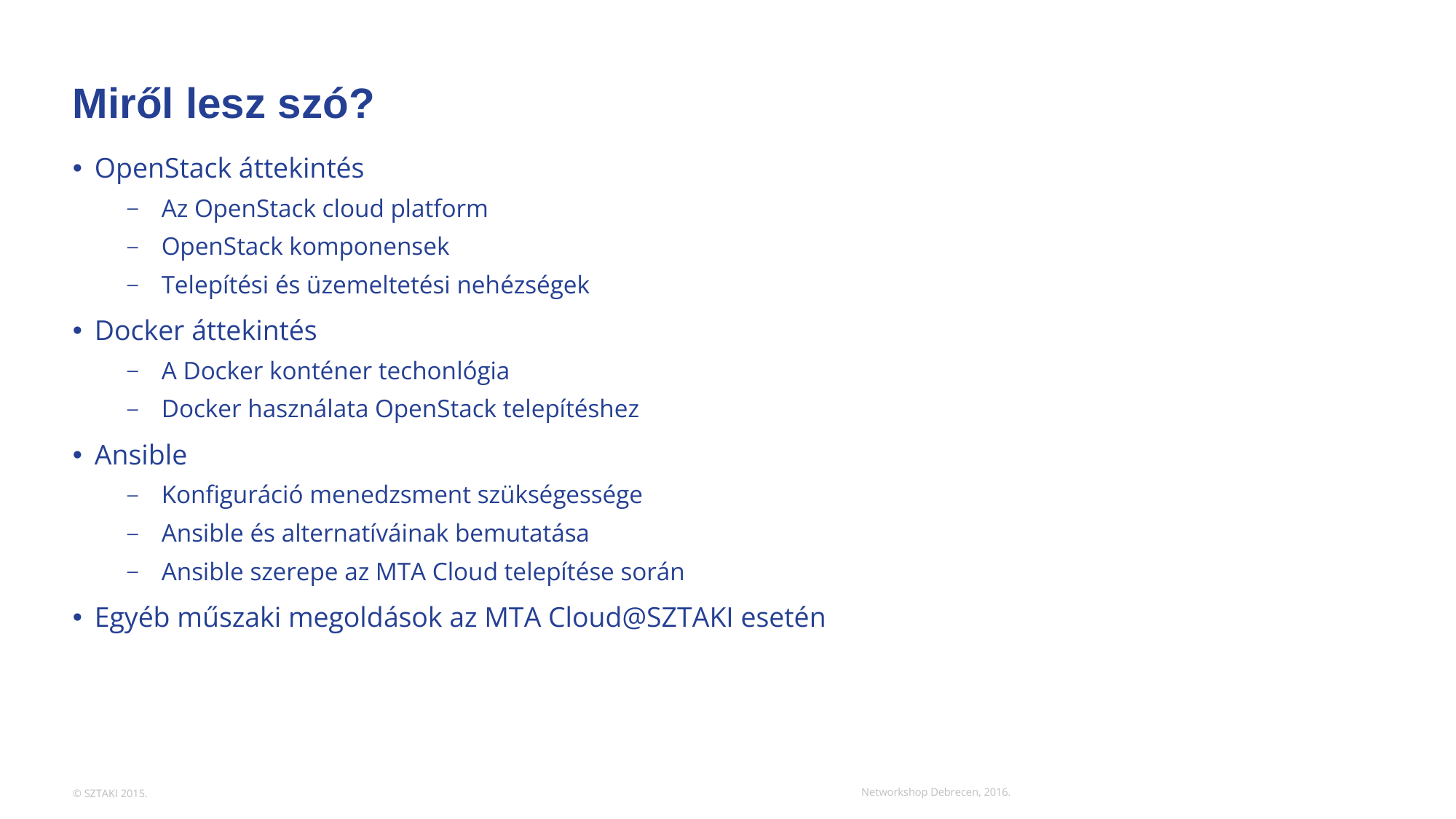

# Miről lesz szó?
OpenStack áttekintés
Az OpenStack cloud platform
OpenStack komponensek
Telepítési és üzemeltetési nehézségek
Docker áttekintés
A Docker konténer techonlógia
Docker használata OpenStack telepítéshez
Ansible
Konfiguráció menedzsment szükségessége
Ansible és alternatíváinak bemutatása
Ansible szerepe az MTA Cloud telepítése során
Egyéb műszaki megoldások az MTA Cloud@SZTAKI esetén
Networkshop Debrecen, 2016.